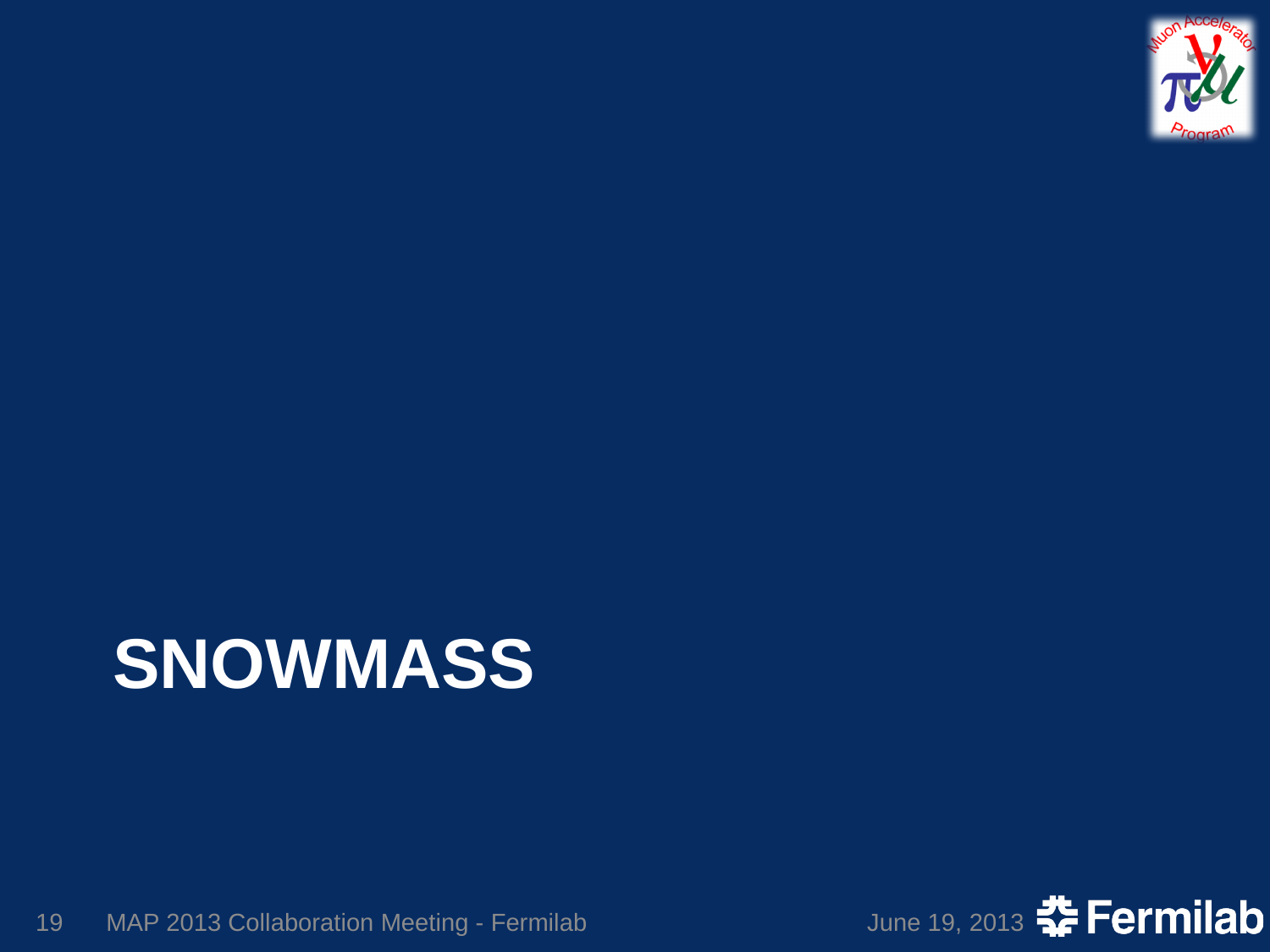

# Snowmass
19
MAP 2013 Collaboration Meeting - Fermilab
June 19, 2013